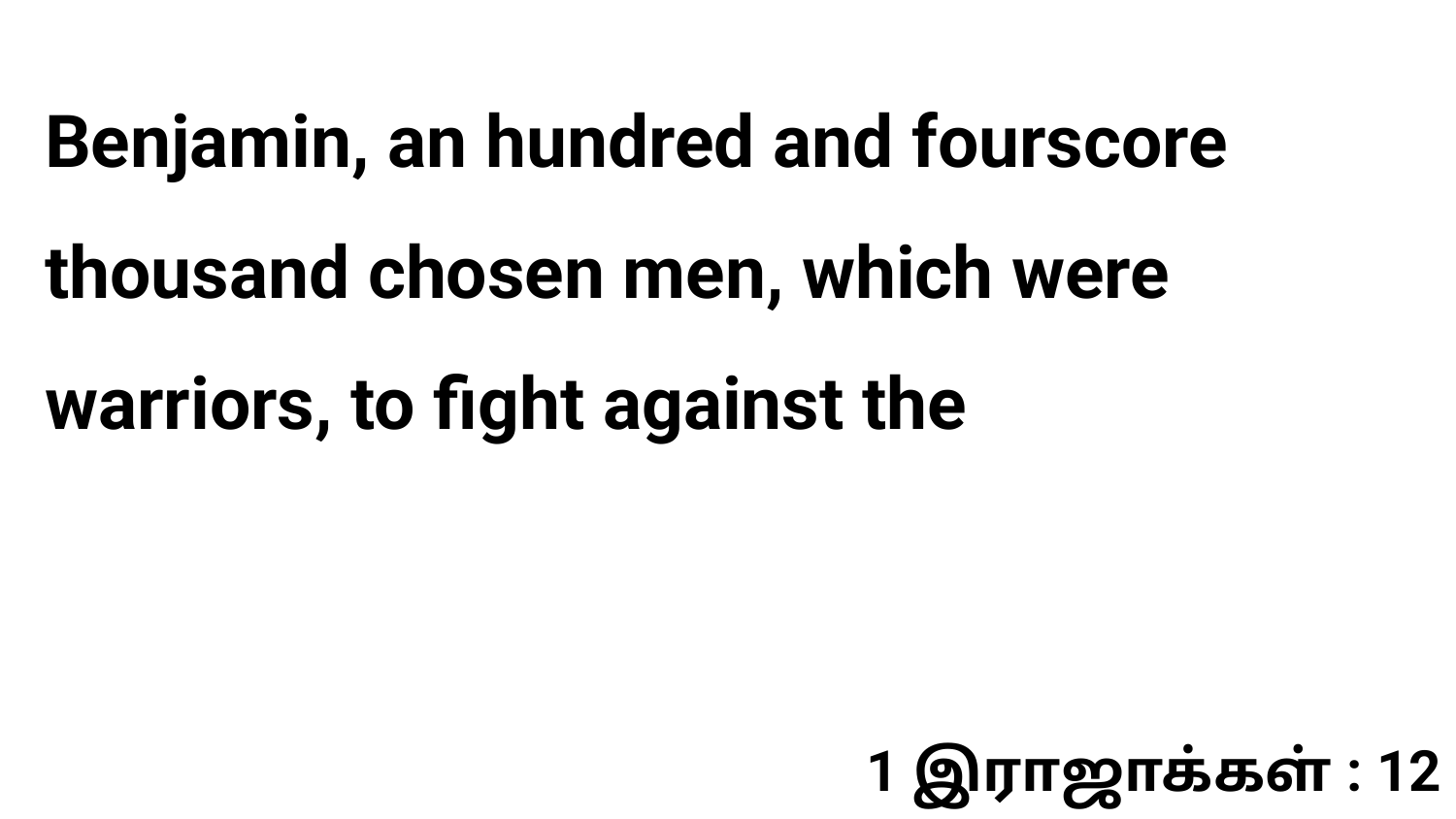

Benjamin, an hundred and fourscore thousand chosen men, which were warriors, to fight against the
1 இராஜாக்கள் : 12